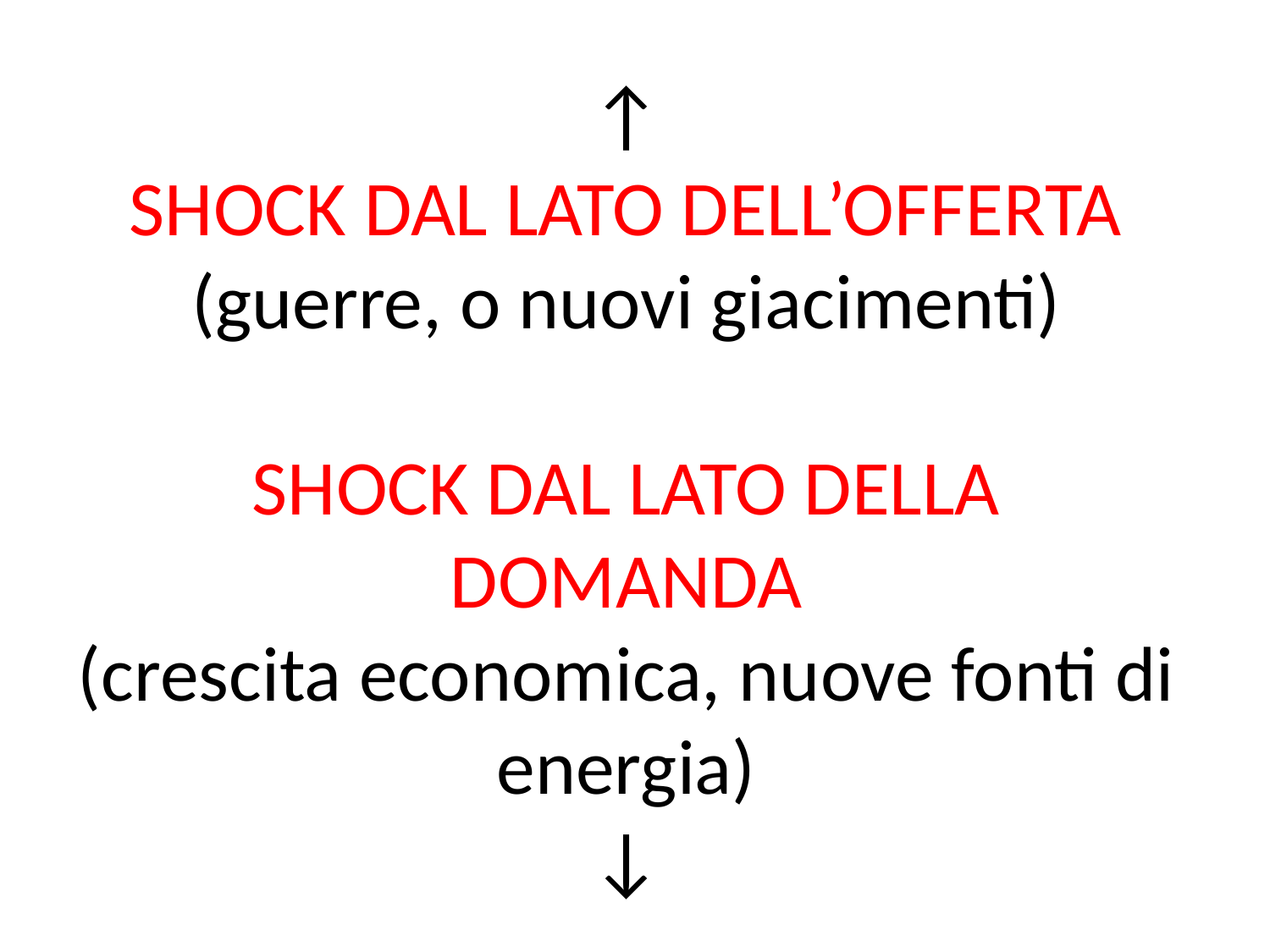

# ↑ SHOCK DAL LATO DELL’OFFERTA (guerre, o nuovi giacimenti) SHOCK DAL LATO DELLA DOMANDA (crescita economica, nuove fonti di energia) ↓